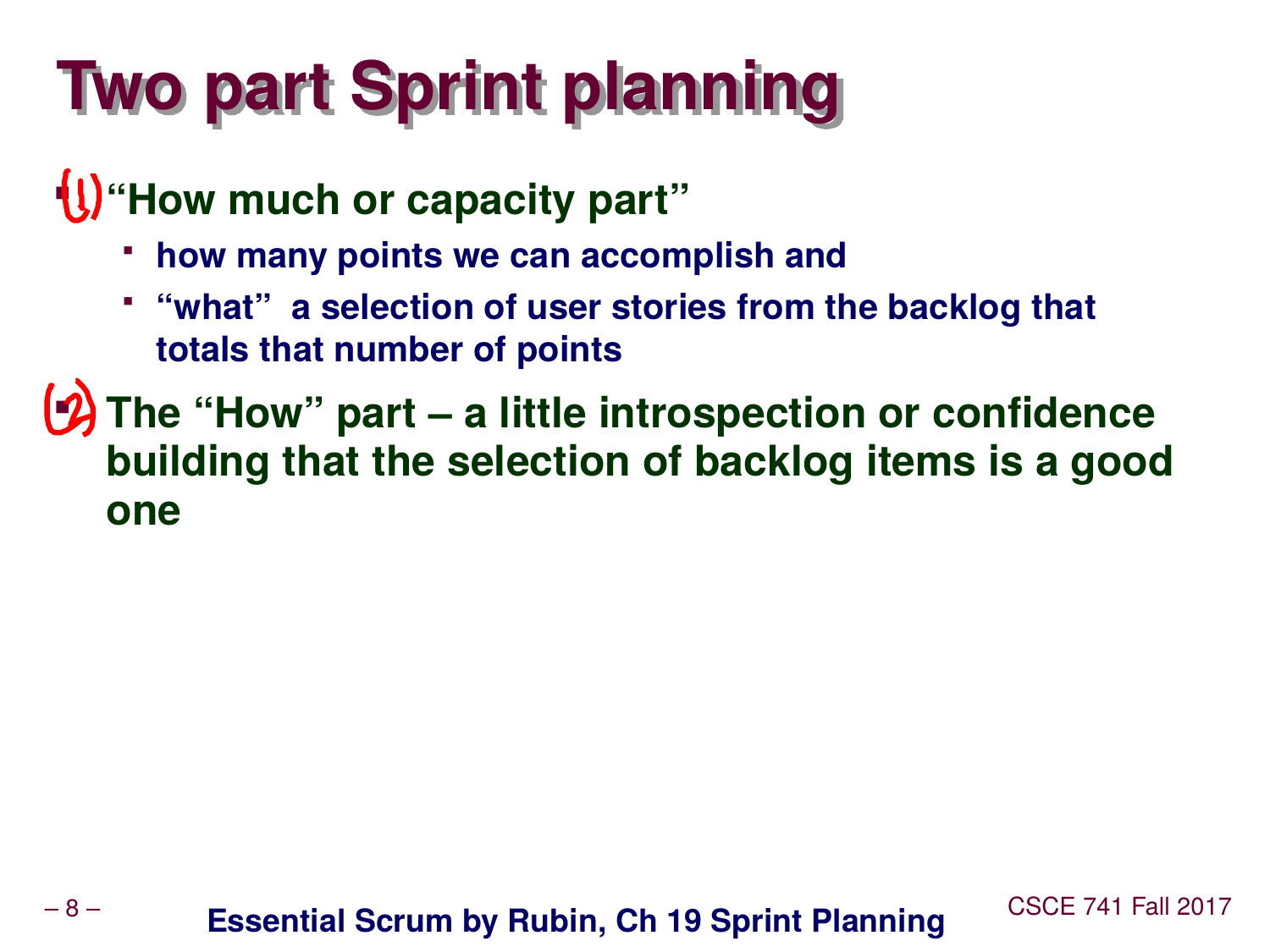

# Two part Sprint planning
“How much or capacity part”
how many points we can accomplish and
“what”  a selection of user stories from the backlog that totals that number of points
The “How” part – a little introspection or confidence building that the selection of backlog items is a good one

Essential Scrum by Rubin, Ch 19 Sprint Planning